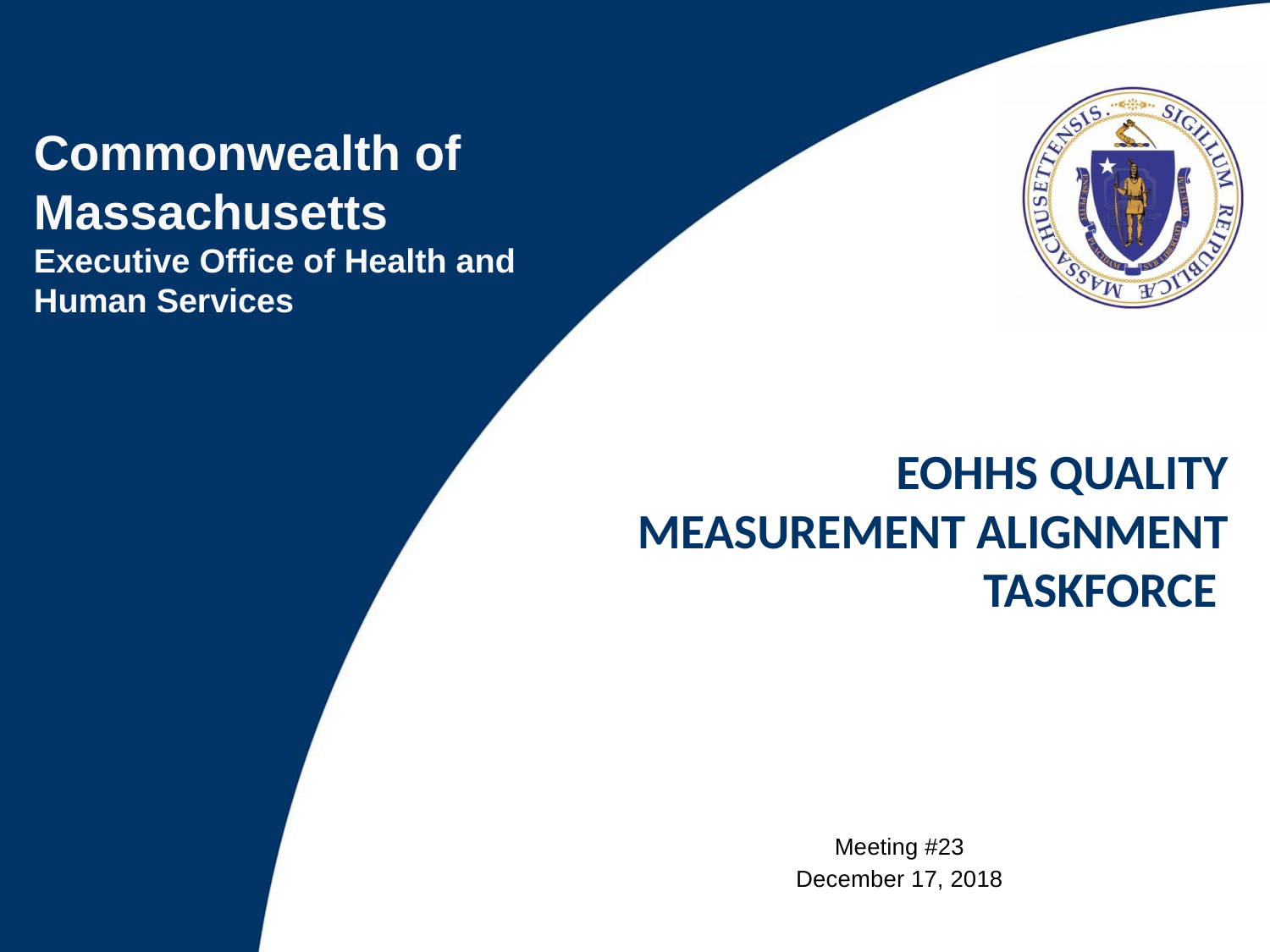

EOHHS Quality Measurement alignment taskforce

Meeting #23
December 17, 2018